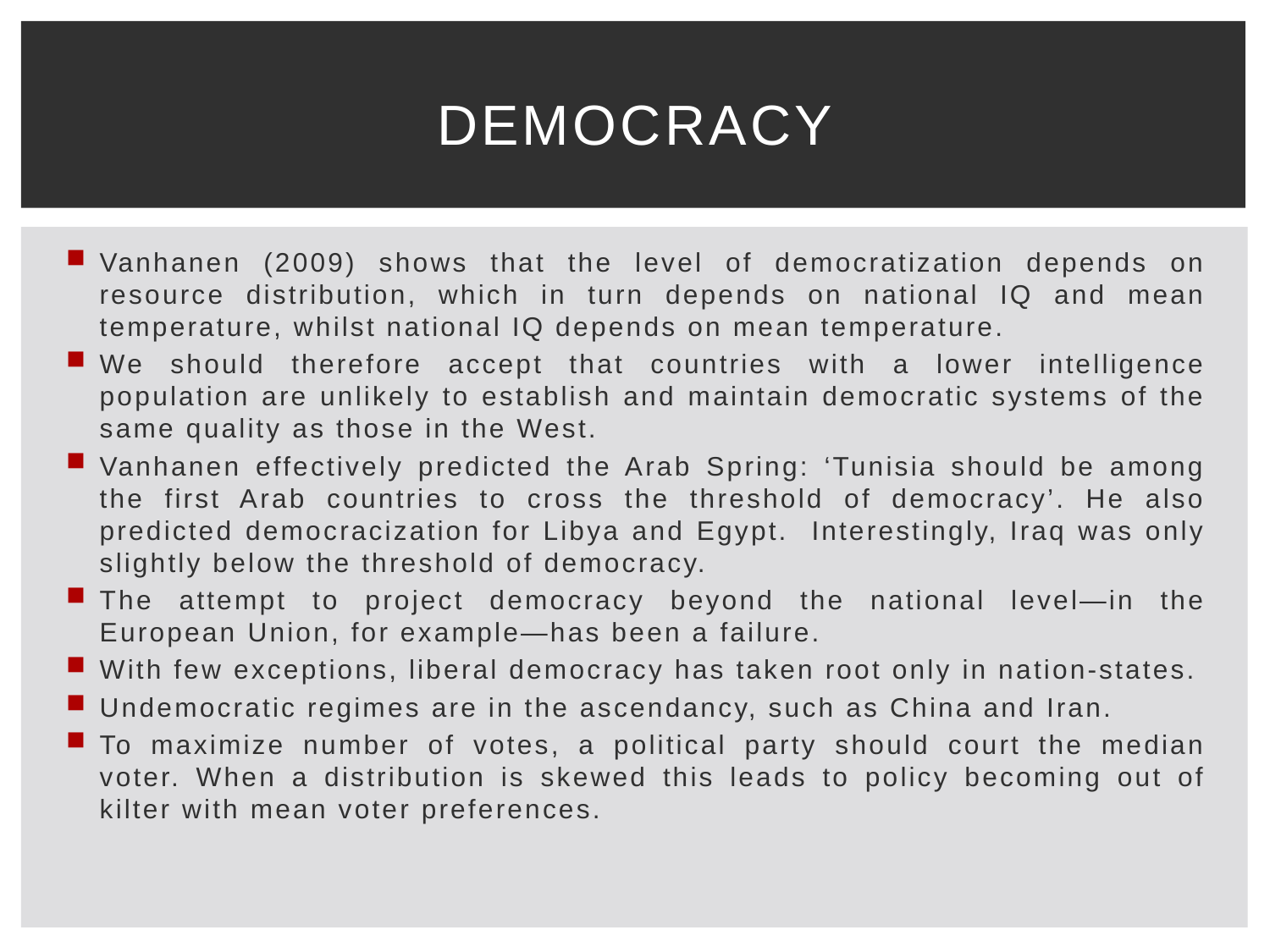

# Democracy
Vanhanen (2009) shows that the level of democratization depends on resource distribution, which in turn depends on national IQ and mean temperature, whilst national IQ depends on mean temperature.
We should therefore accept that countries with a lower intelligence population are unlikely to establish and maintain democratic systems of the same quality as those in the West.
Vanhanen effectively predicted the Arab Spring: ‘Tunisia should be among the first Arab countries to cross the threshold of democracy’. He also predicted democracization for Libya and Egypt.  Interestingly, Iraq was only slightly below the threshold of democracy.
The attempt to project democracy beyond the national level—in the European Union, for example—has been a failure.
With few exceptions, liberal democracy has taken root only in nation-states.
Undemocratic regimes are in the ascendancy, such as China and Iran.
To maximize number of votes, a political party should court the median voter. When a distribution is skewed this leads to policy becoming out of kilter with mean voter preferences.